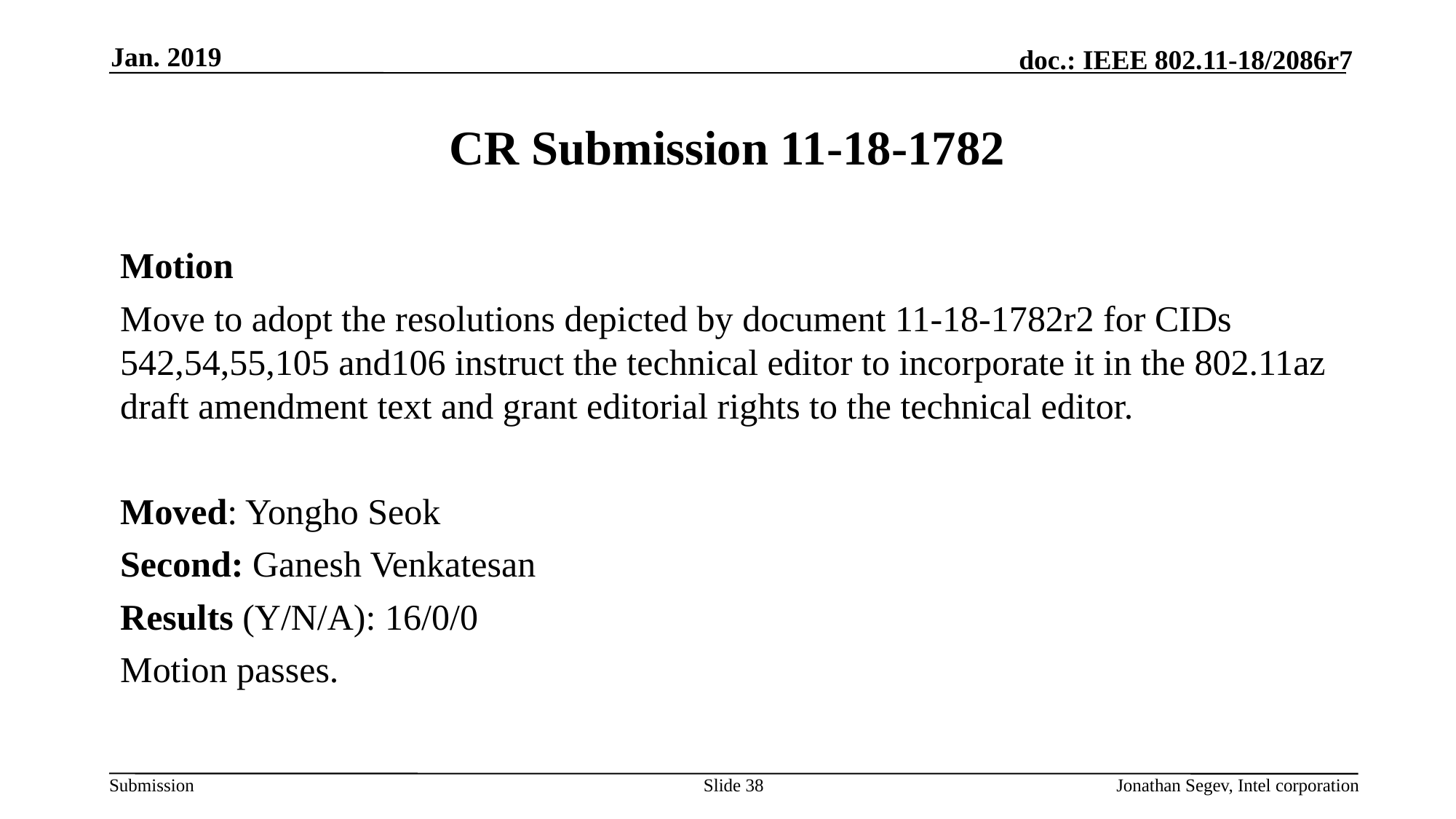

Jan. 2019
# CR Submission 11-18-1782
Motion
Move to adopt the resolutions depicted by document 11-18-1782r2 for CIDs 542,54,55,105 and106 instruct the technical editor to incorporate it in the 802.11az draft amendment text and grant editorial rights to the technical editor.

Moved: Yongho Seok
Second: Ganesh Venkatesan
Results (Y/N/A): 16/0/0
Motion passes.
Slide 38
Jonathan Segev, Intel corporation